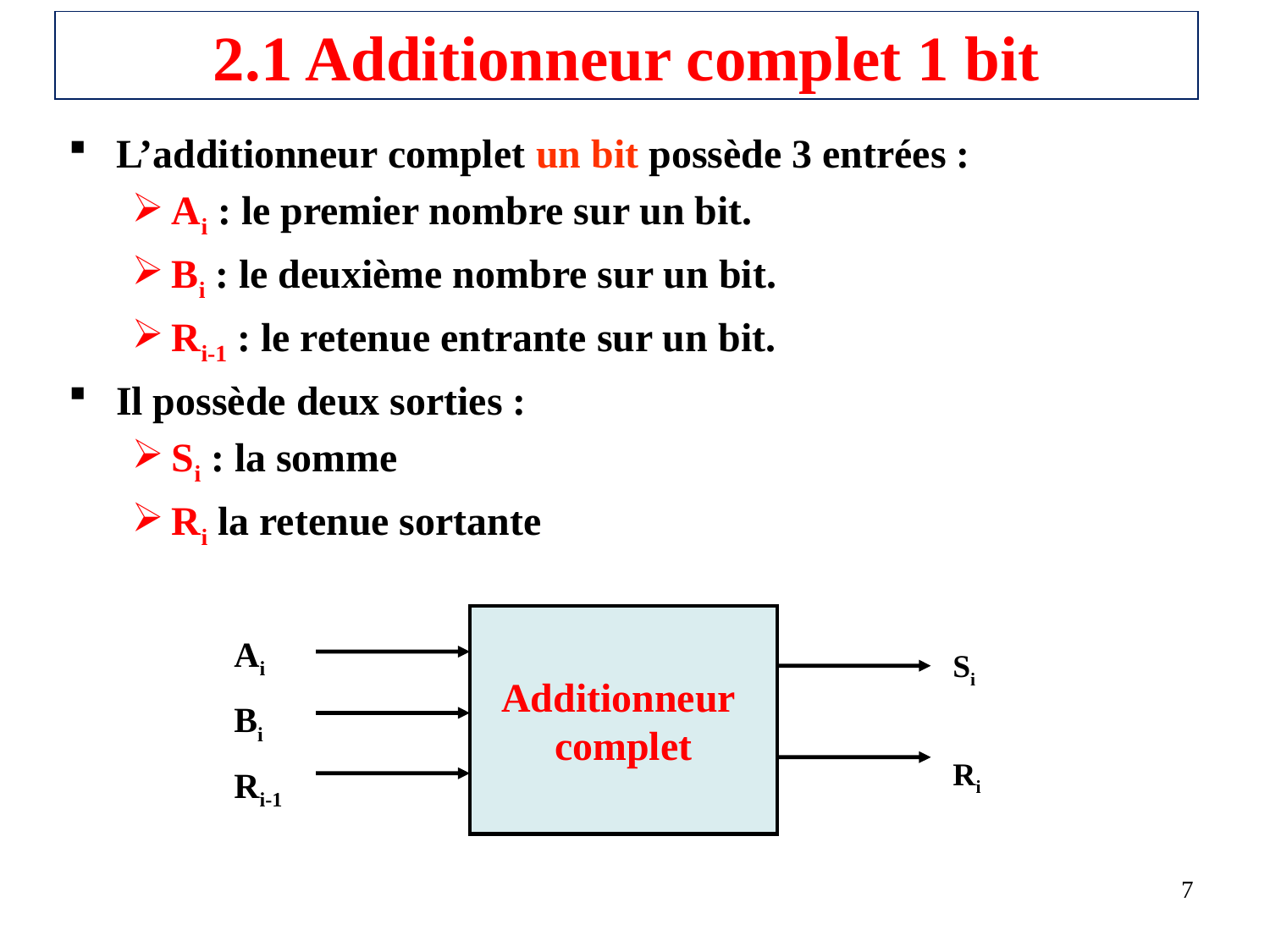

# 2.1 Additionneur complet 1 bit
L’additionneur complet un bit possède 3 entrées :
Ai : le premier nombre sur un bit.
Bi : le deuxième nombre sur un bit.
Ri-1 : le retenue entrante sur un bit.
Il possède deux sorties :
Si : la somme
Ri la retenue sortante
Additionneur
complet
Ai
Bi
Ri-1

Si

Ri

7